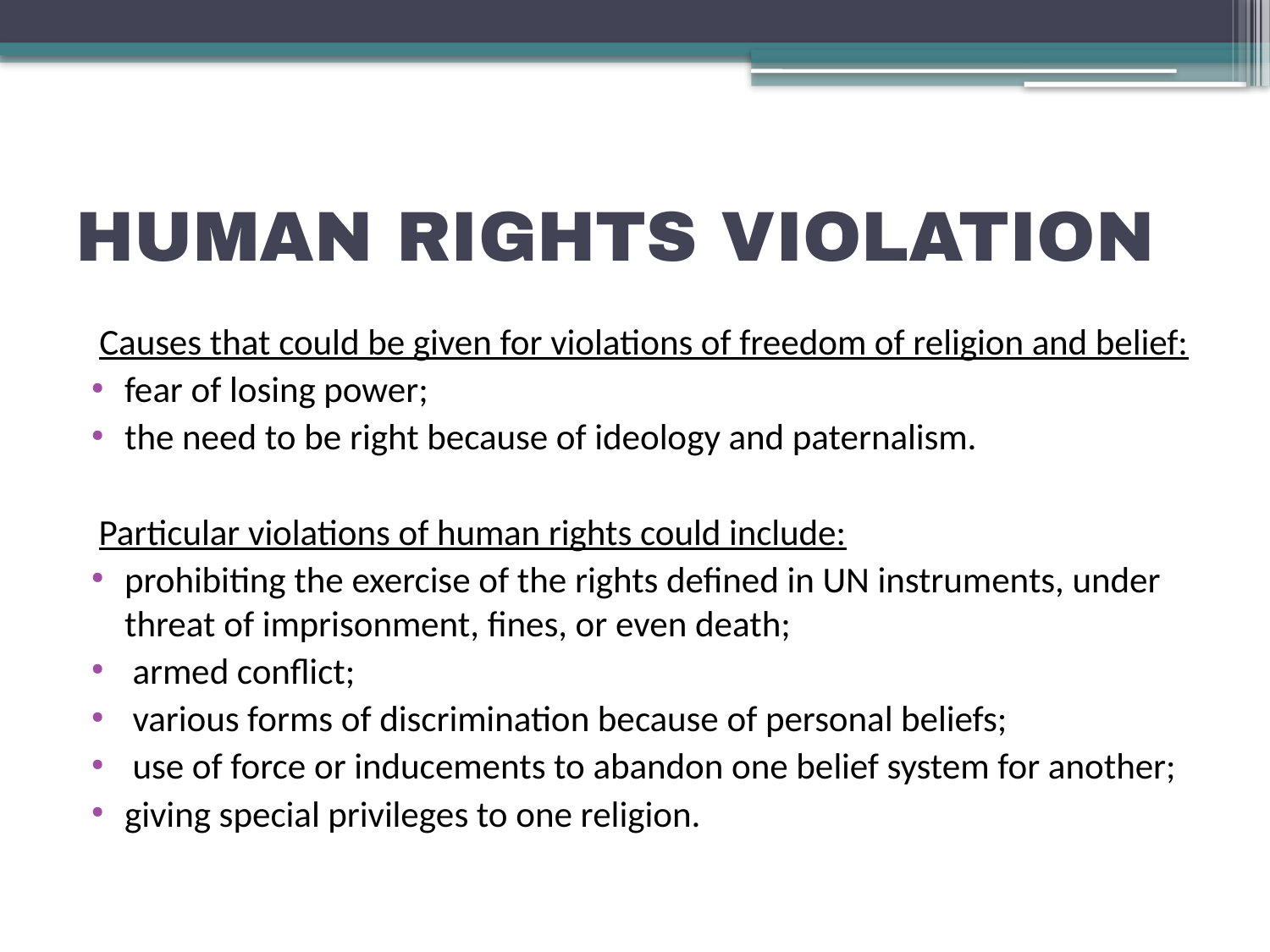

# HUMAN RIGHTS VIOLATION
 Causes that could be given for violations of freedom of religion and belief:
fear of losing power;
the need to be right because of ideology and paternalism.

 Particular violations of human rights could include:
prohibiting the exercise of the rights defined in UN instruments, under threat of imprisonment, fines, or even death;
 armed conflict;
 various forms of discrimination because of personal beliefs;
 use of force or inducements to abandon one belief system for another;
giving special privileges to one religion.